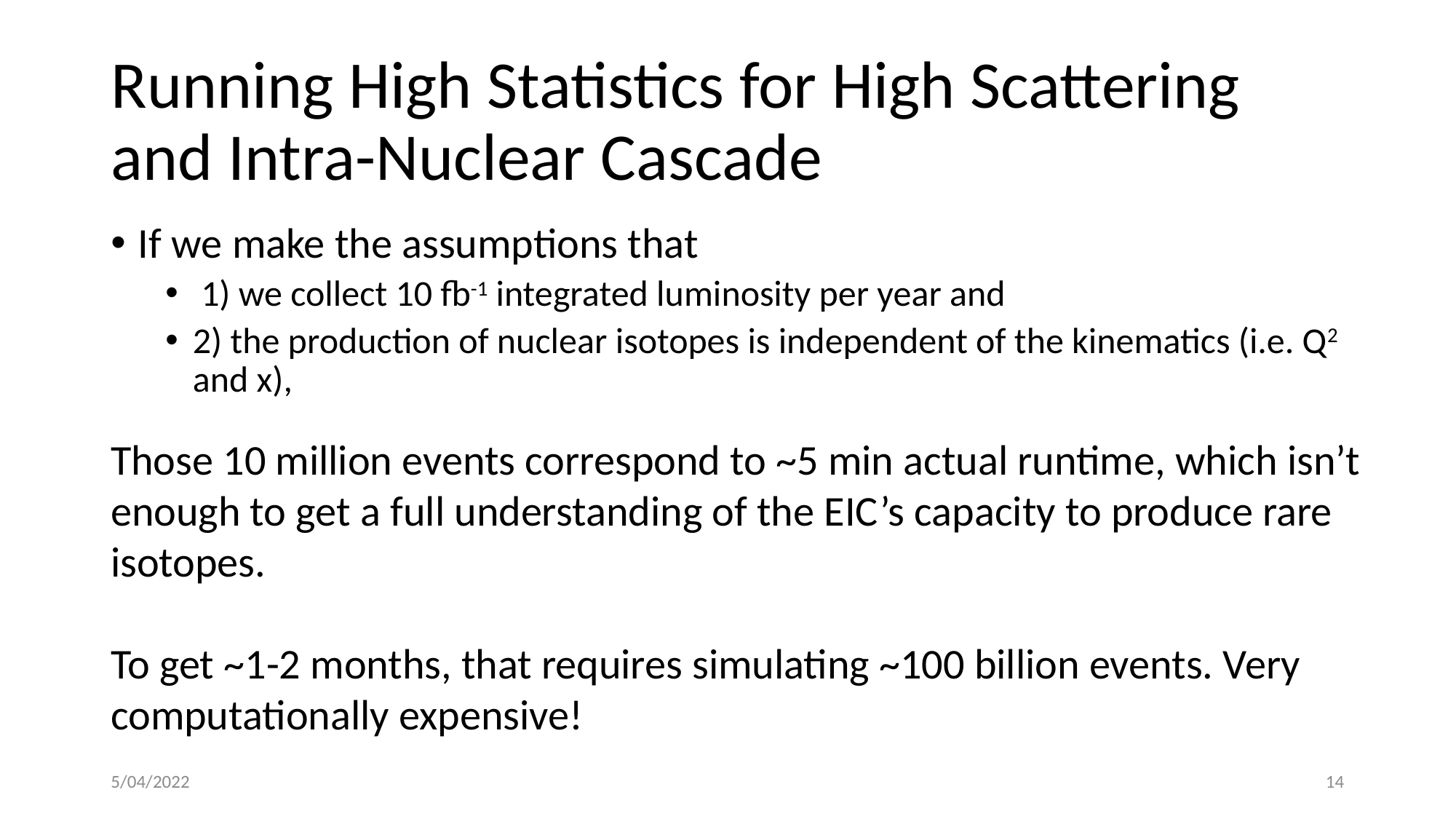

# Running High Statistics for High Scattering and Intra-Nuclear Cascade
If we make the assumptions that
 1) we collect 10 fb-1 integrated luminosity per year and
2) the production of nuclear isotopes is independent of the kinematics (i.e. Q2 and x),

Those 10 million events correspond to ~5 min actual runtime, which isn’t enough to get a full understanding of the EIC’s capacity to produce rare isotopes.

To get ~1-2 months, that requires simulating ~100 billion events. Very computationally expensive!
5/04/2022
14